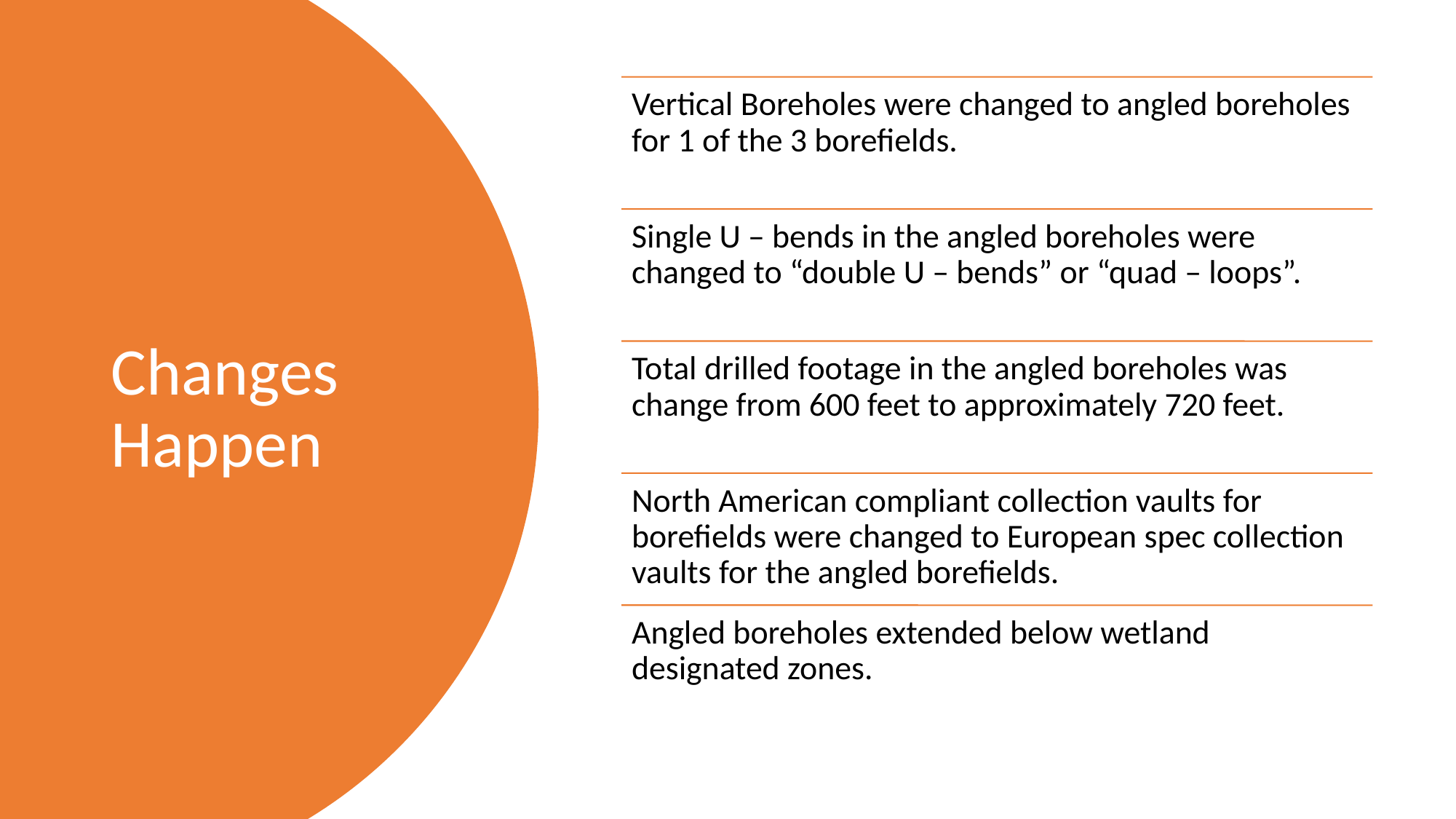

Vertical Boreholes were changed to angled boreholes for 1 of the 3 borefields.
Single U – bends in the angled boreholes were changed to “double U – bends” or “quad – loops”.
Total drilled footage in the angled boreholes was change from 600 feet to approximately 720 feet.
North American compliant collection vaults for borefields were changed to European spec collection vaults for the angled borefields.
Angled boreholes extended below wetland designated zones.
# Changes Happen
5